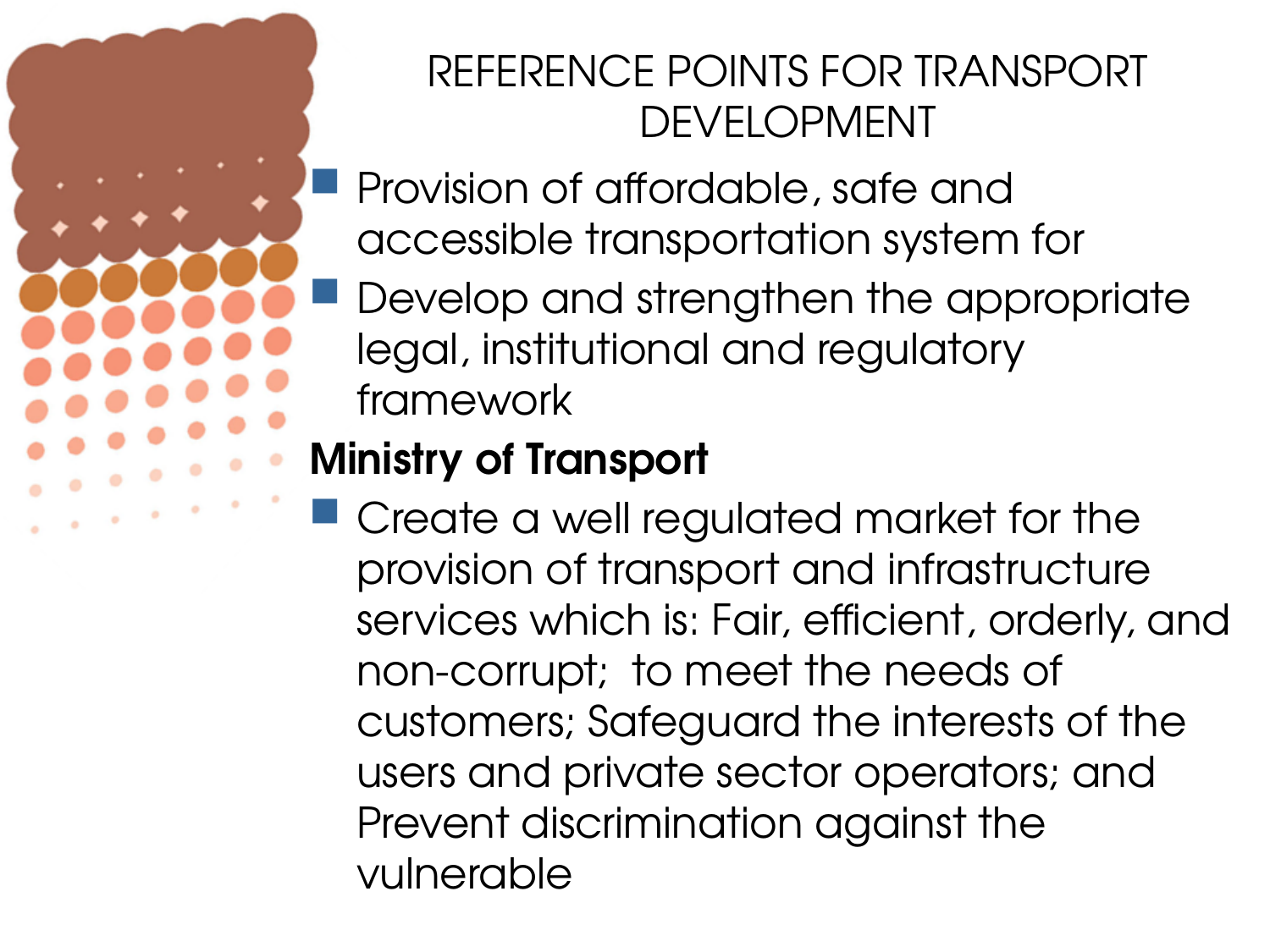

# REFERENCE POINTS FOR TRANSPORT DEVELOPMENT
Provision of affordable, safe and accessible transportation system for
Develop and strengthen the appropriate legal, institutional and regulatory framework
Ministry of Transport
Create a well regulated market for the provision of transport and infrastructure services which is: Fair, efficient, orderly, and non-corrupt;  to meet the needs of customers; Safeguard the interests of the users and private sector operators; and Prevent discrimination against the vulnerable